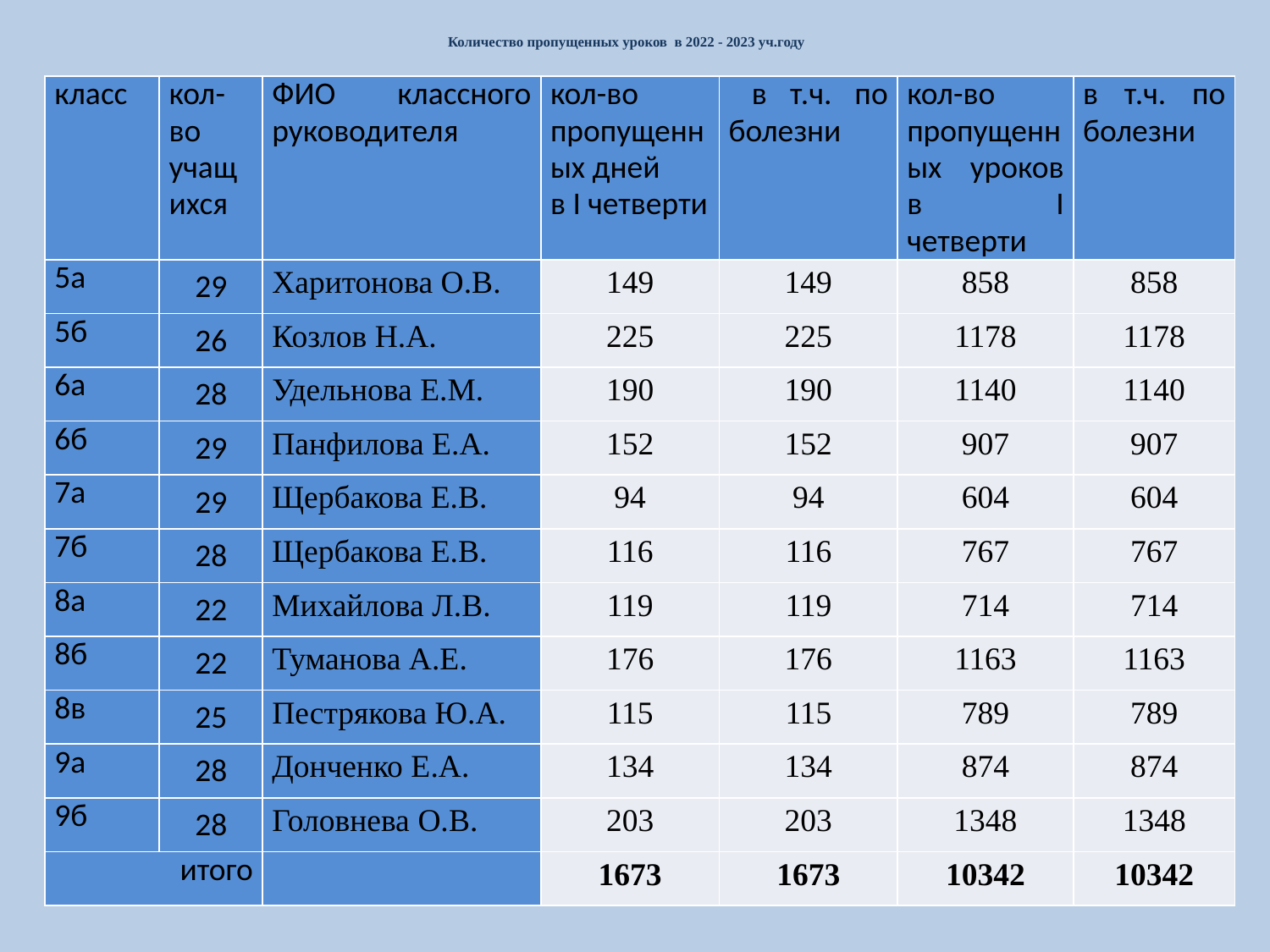

# Количество пропущенных уроков  в 2022 - 2023 уч.году
| класс | кол-во учащихся | ФИО классного руководителя | кол-во пропущенных дней в I четверти | в т.ч. по болезни | кол-во пропущенных уроков в I четверти | в т.ч. по болезни |
| --- | --- | --- | --- | --- | --- | --- |
| 5а | 29 | Харитонова О.В. | 149 | 149 | 858 | 858 |
| 5б | 26 | Козлов Н.А. | 225 | 225 | 1178 | 1178 |
| 6а | 28 | Удельнова Е.М. | 190 | 190 | 1140 | 1140 |
| 6б | 29 | Панфилова Е.А. | 152 | 152 | 907 | 907 |
| 7а | 29 | Щербакова Е.В. | 94 | 94 | 604 | 604 |
| 7б | 28 | Щербакова Е.В. | 116 | 116 | 767 | 767 |
| 8а | 22 | Михайлова Л.В. | 119 | 119 | 714 | 714 |
| 8б | 22 | Туманова А.Е. | 176 | 176 | 1163 | 1163 |
| 8в | 25 | Пестрякова Ю.А. | 115 | 115 | 789 | 789 |
| 9а | 28 | Донченко Е.А. | 134 | 134 | 874 | 874 |
| 9б | 28 | Головнева О.В. | 203 | 203 | 1348 | 1348 |
| итого |  |  | 1673 | 1673 | 10342 | 10342 |